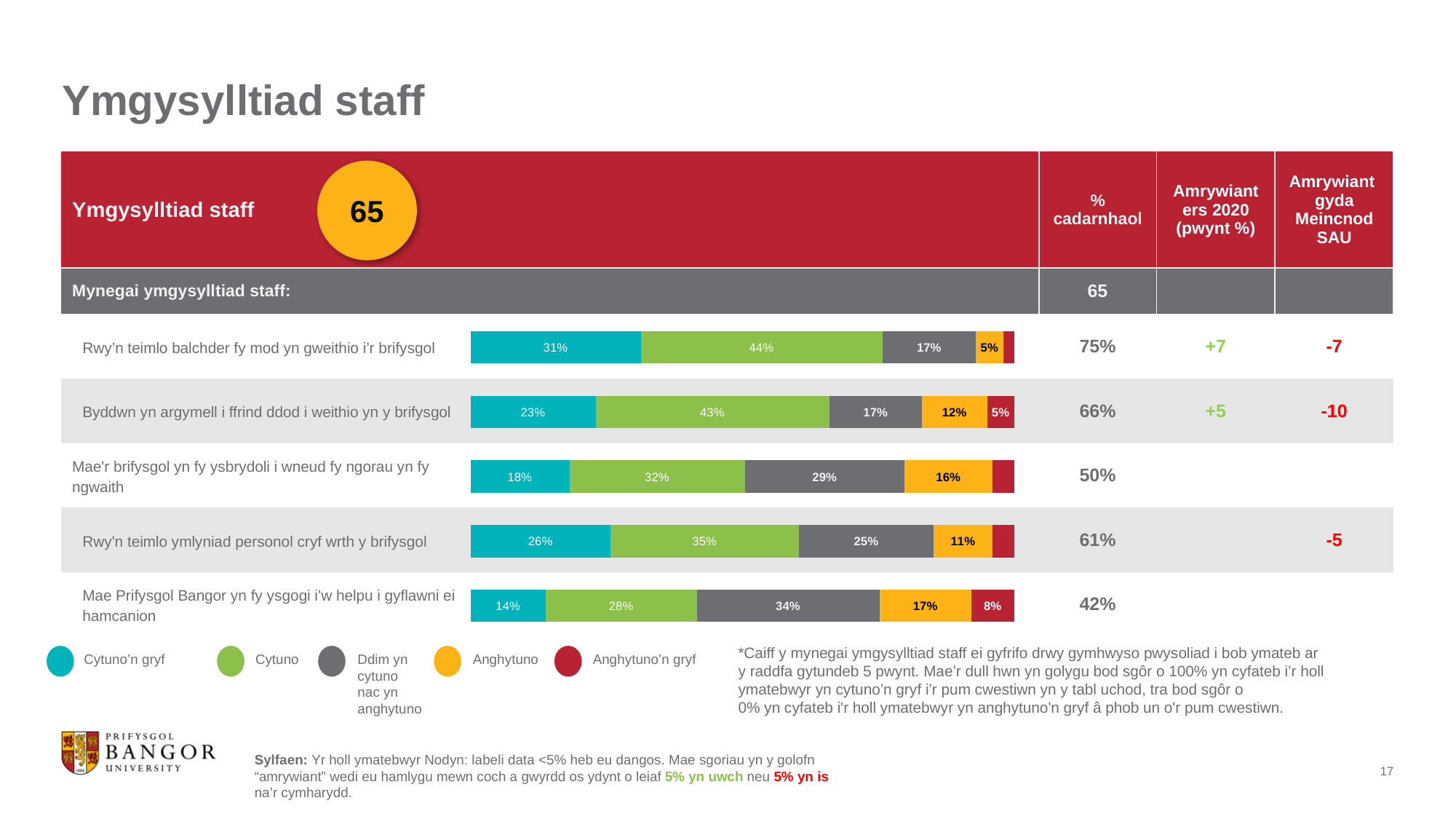

# Ymgysylltiad staff
| Ymgysylltiad staff | % cadarnhaol | Amrywiant ers 2020 (pwynt %) | Amrywiant gyda Meincnod SAU |
| --- | --- | --- | --- |
| Mynegai ymgysylltiad staff: | 65 |  |  |
| Rwy’n teimlo balchder fy mod yn gweithio i’r brifysgol | 75% | +7 | -7 |
| Byddwn yn argymell i ffrind ddod i weithio yn y brifysgol | 66% | +5 | -10 |
| Mae'r brifysgol yn fy ysbrydoli i wneud fy ngorau yn fy  ngwaith | 50% |  |  |
| Rwy'n teimlo ymlyniad personol cryf wrth y brifysgol | 61% |  | -5 |
| Mae Prifysgol Bangor yn fy ysgogi i’w helpu i gyflawni ei  hamcanion | 42% |  |  |
65

### Chart

| Category | Strongly agree | Agree | Neither | Disagree | Strongly disagree |
|---|---|---|---|---|---|
| Statement 1 | 0.31 | 0.44 | 0.17 | 0.05 | 0.02 |
| Statement 2 | 0.23 | 0.43 | 0.17 | 0.12 | 0.05 |
| Statement 3 | 0.18 | 0.32 | 0.29 | 0.16 | 0.04 |
| Statement 4 | 0.26 | 0.35 | 0.25 | 0.11 | 0.04 |
| Statement 5 | 0.14 | 0.28 | 0.34 | 0.17 | 0.08 |
*Caiff y mynegai ymgysylltiad staff ei gyfrifo drwy gymhwyso pwysoliad i bob ymateb ar
y raddfa gytundeb 5 pwynt. Mae’r dull hwn yn golygu bod sgôr o 100% yn cyfateb i’r holl ymatebwyr yn cytuno’n gryf i’r pum cwestiwn yn y tabl uchod, tra bod sgôr o
0% yn cyfateb i'r holl ymatebwyr yn anghytuno'n gryf â phob un o'r pum cwestiwn.

Ddim yn cytuno nac yn anghytuno
Anghytuno
Anghytuno’n gryf
Cytuno
Cytuno’n gryf
Sylfaen: Yr holl ymatebwyr Nodyn: labeli data <5% heb eu dangos. Mae sgoriau yn y golofn “amrywiant” wedi eu hamlygu mewn coch a gwyrdd os ydynt o leiaf 5% yn uwch neu 5% yn is na’r cymharydd.